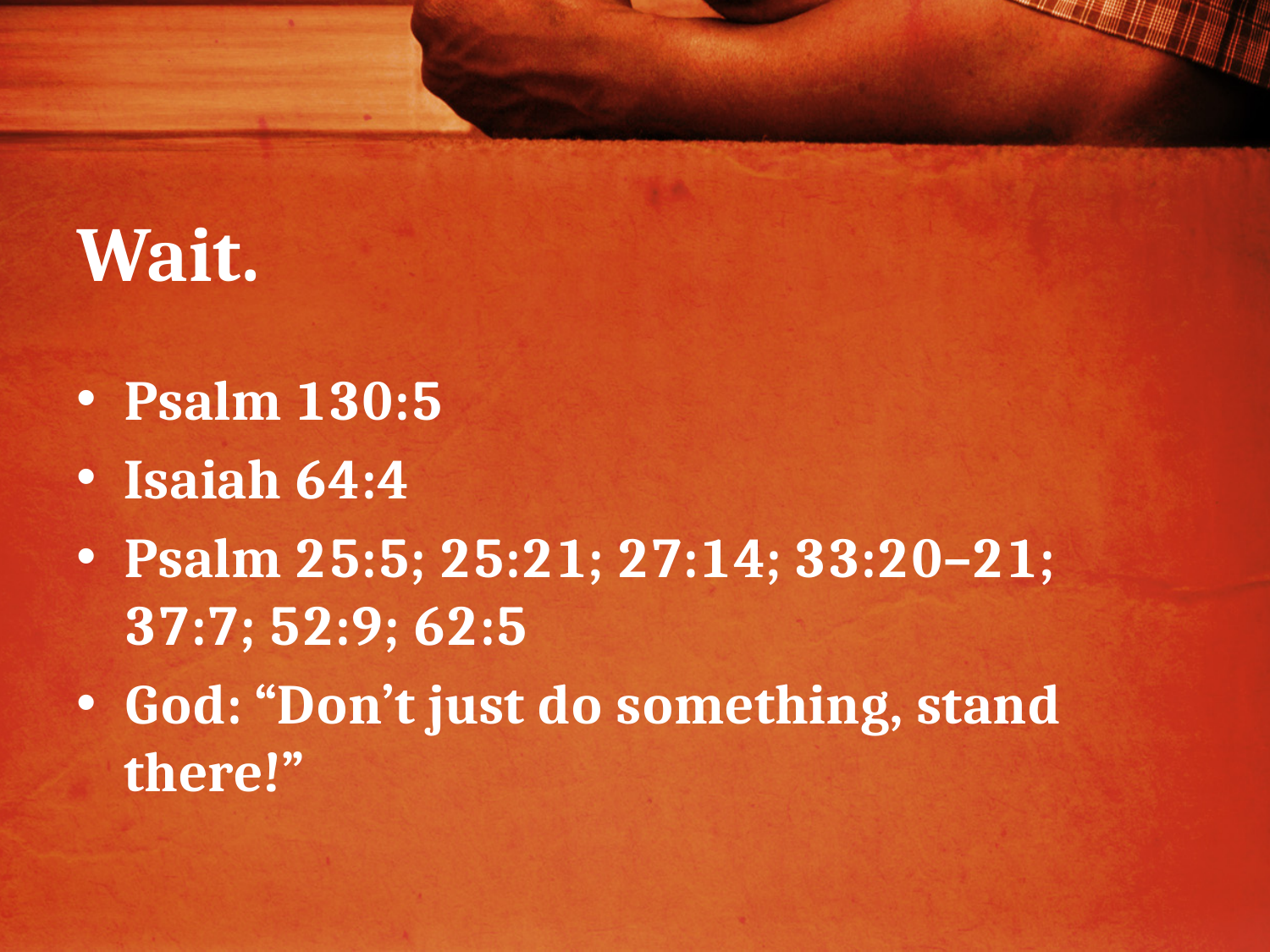

# Wait.
Psalm 130:5
Isaiah 64:4
Psalm 25:5; 25:21; 27:14; 33:20–21; 37:7; 52:9; 62:5
God: “Don’t just do something, stand there!”